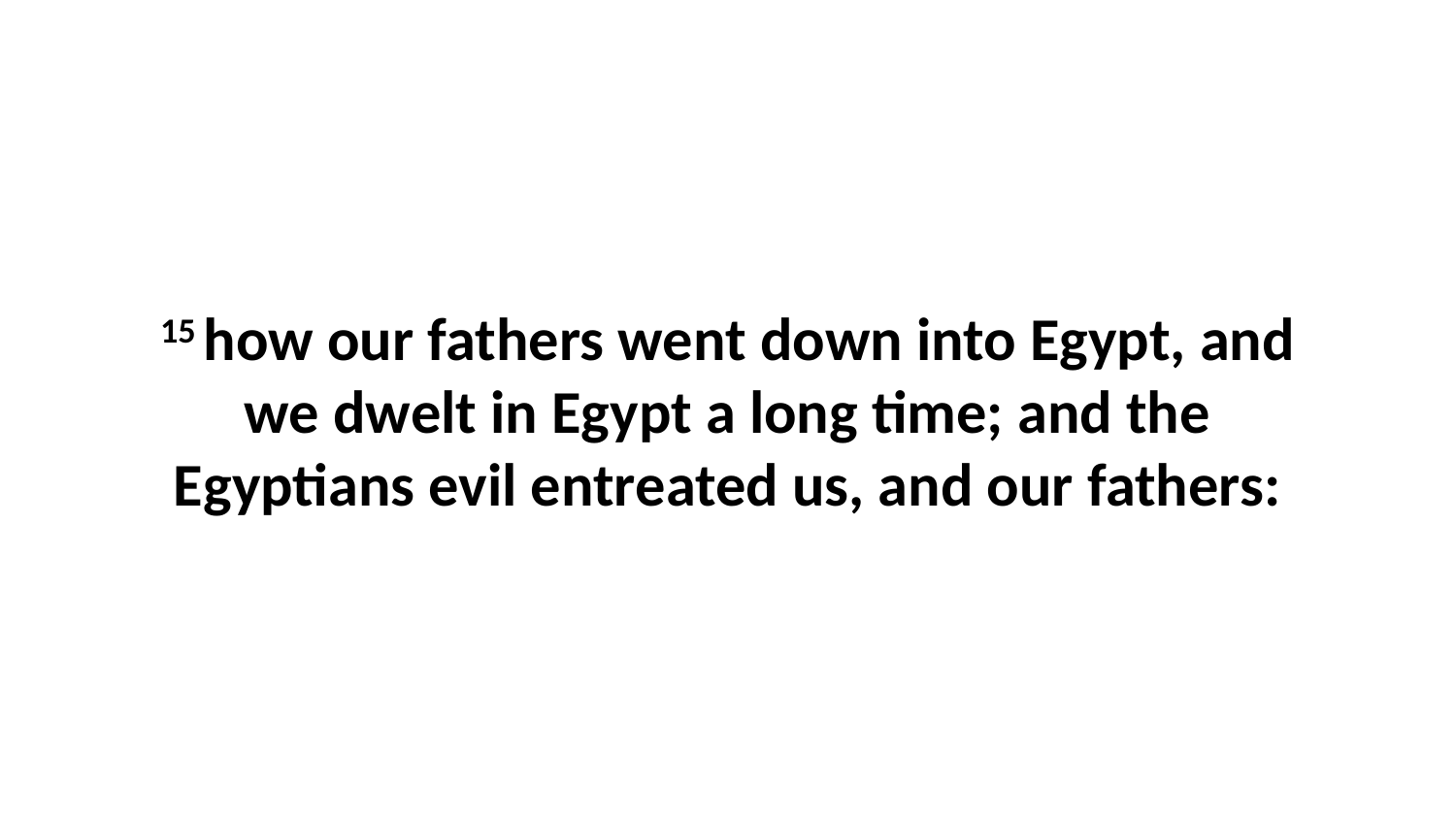

15 how our fathers went down into Egypt, and we dwelt in Egypt a long time; and the Egyptians evil entreated us, and our fathers: